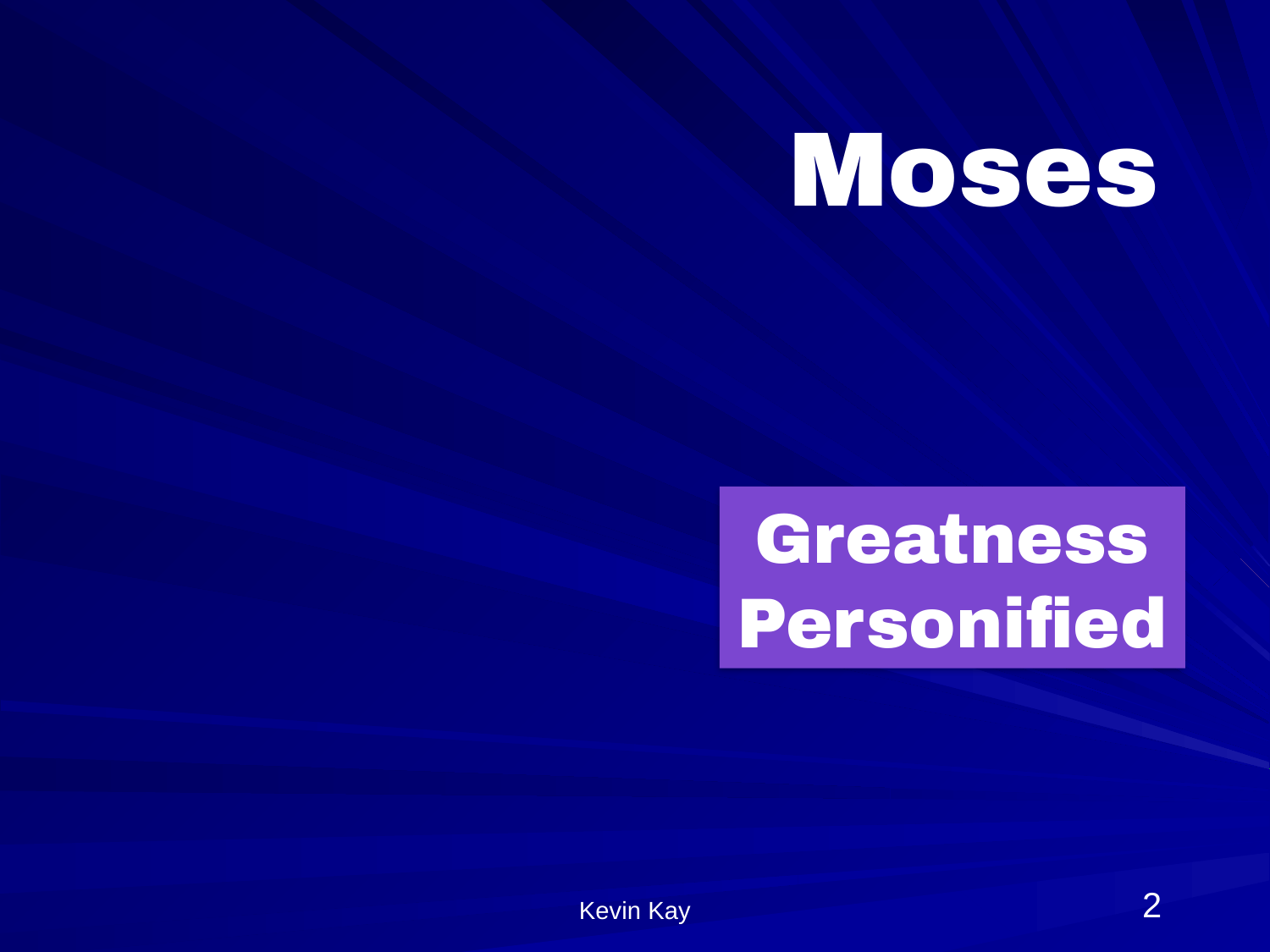

# Moses
Greatness
Personified
Kevin Kay
2